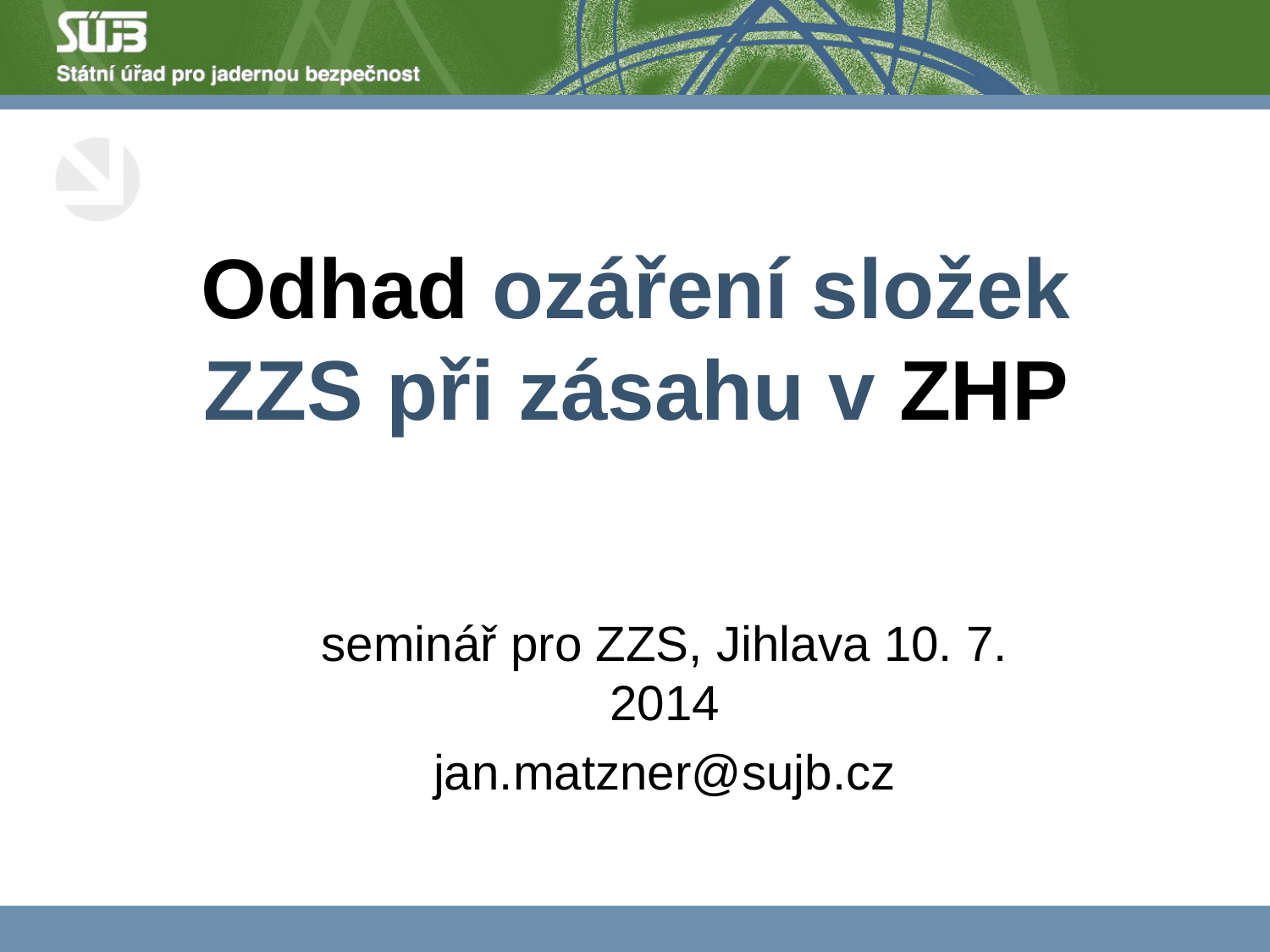

# Odhad ozáření složek ZZS při zásahu v ZHP
seminář pro ZZS, Jihlava 10. 7. 2014
jan.matzner@sujb.cz